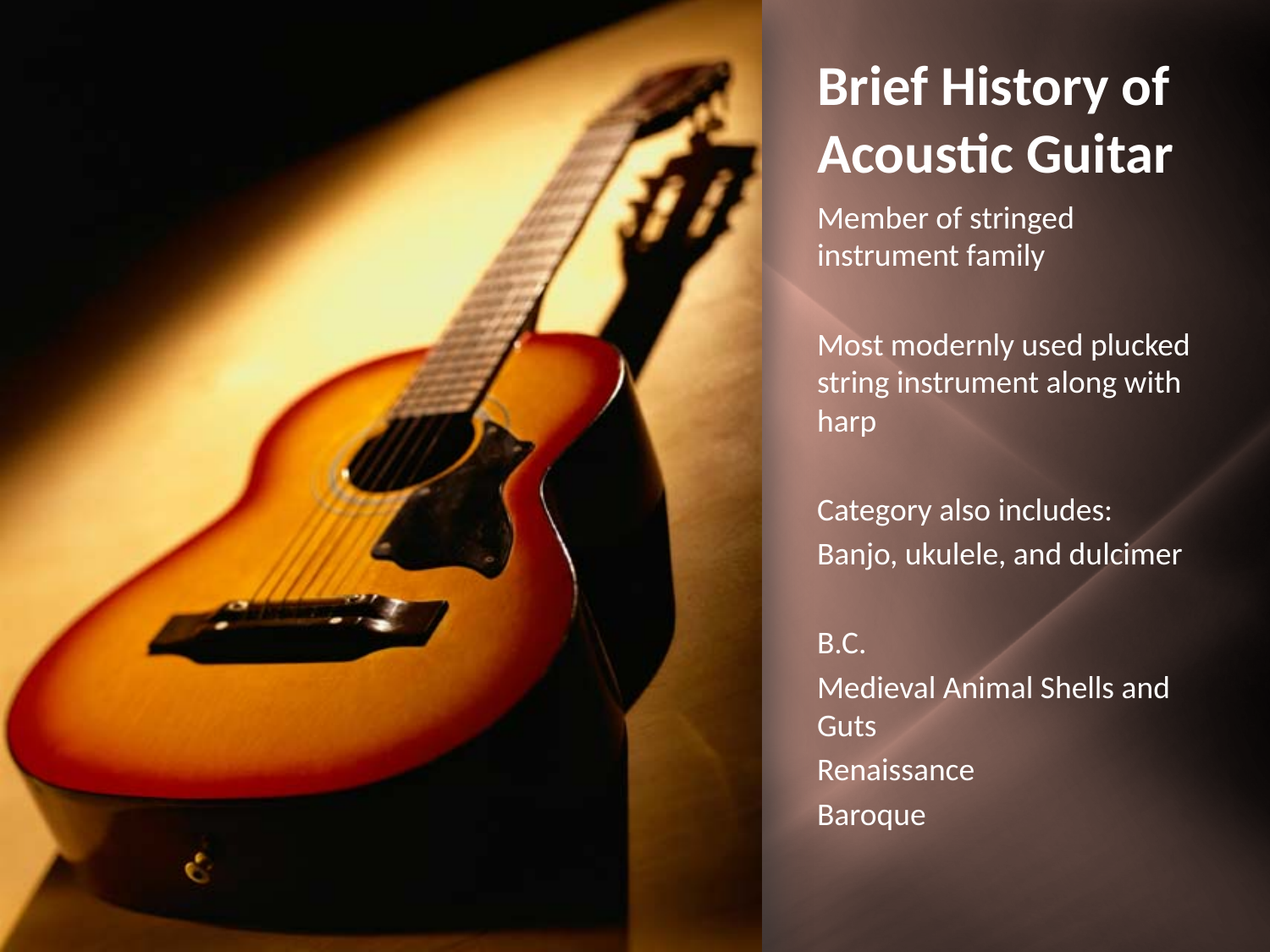

# Brief History of Acoustic Guitar
Member of stringed instrument family

Most modernly used plucked string instrument along with harp

Category also includes:
Banjo, ukulele, and dulcimer

B.C.
Medieval Animal Shells and Guts
Renaissance
Baroque